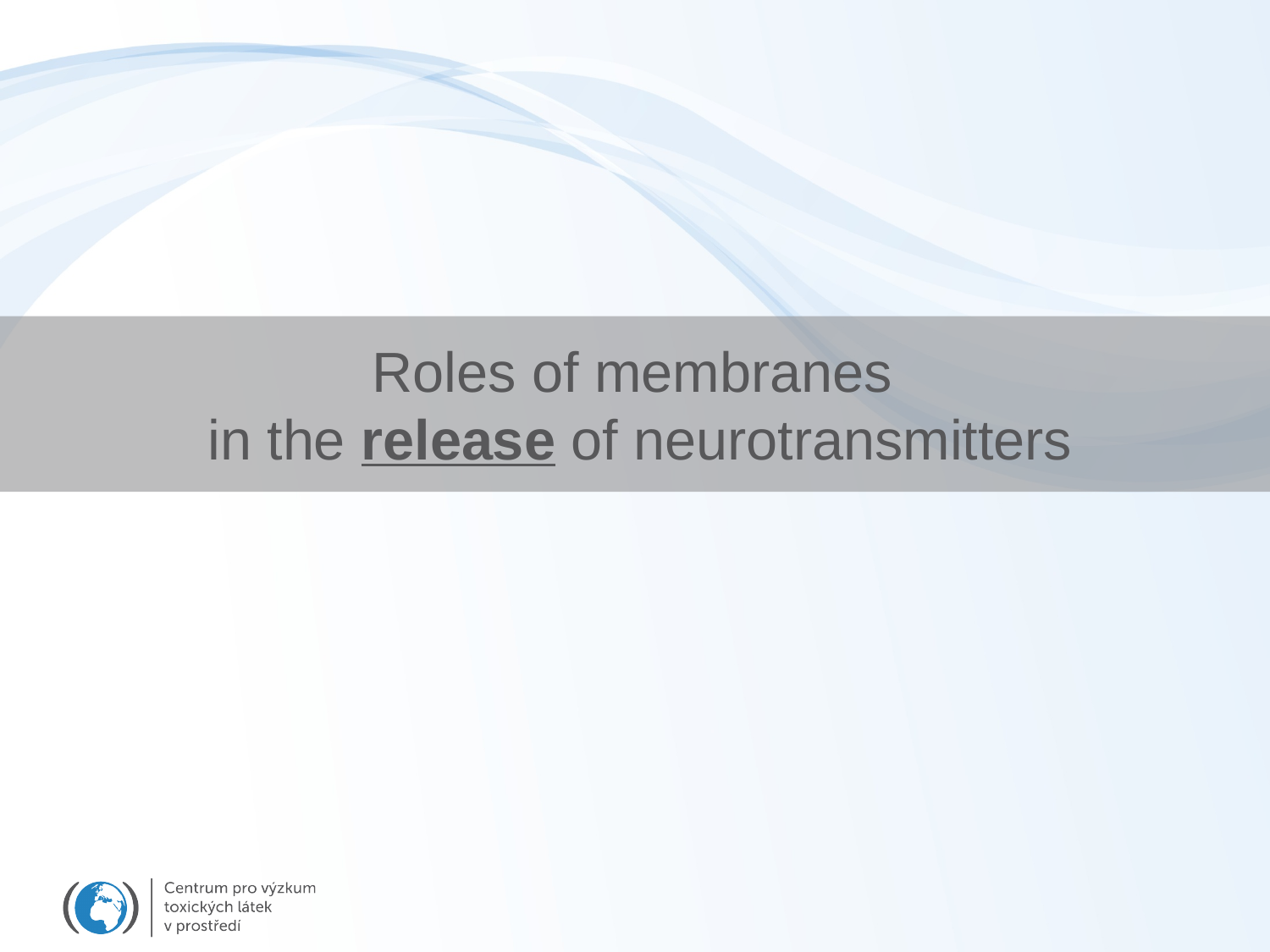

# Roles of membranes in the release of neurotransmitters